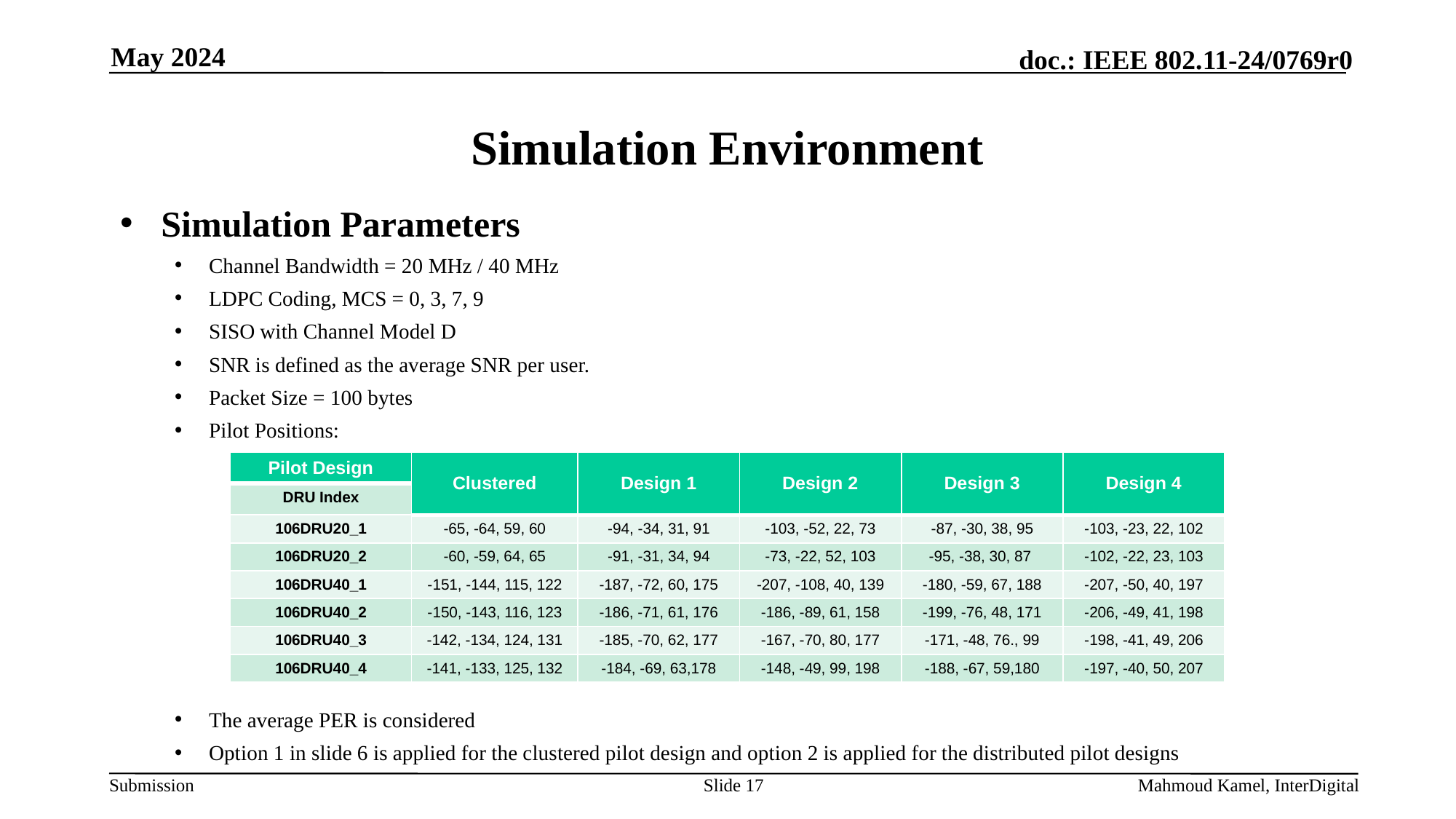

May 2024
# Simulation Environment
Simulation Parameters
Channel Bandwidth = 20 MHz / 40 MHz
LDPC Coding, MCS = 0, 3, 7, 9
SISO with Channel Model D
SNR is defined as the average SNR per user.
Packet Size = 100 bytes
Pilot Positions:

The average PER is considered
Option 1 in slide 6 is applied for the clustered pilot design and option 2 is applied for the distributed pilot designs

| Pilot Design | Clustered | Design 1 | Design 2 | Design 3 | Design 4 |
| --- | --- | --- | --- | --- | --- |
| DRU Index |  |  |  |  |  |
| 106DRU20\_1 | -65, -64, 59, 60 | -94, -34, 31, 91 | -103, -52, 22, 73 | -87, -30, 38, 95 | -103, -23, 22, 102 |
| 106DRU20\_2 | -60, -59, 64, 65 | -91, -31, 34, 94 | -73, -22, 52, 103 | -95, -38, 30, 87 | -102, -22, 23, 103 |
| 106DRU40\_1 | -151, -144, 115, 122 | -187, -72, 60, 175 | -207, -108, 40, 139 | -180, -59, 67, 188 | -207, -50, 40, 197 |
| 106DRU40\_2 | -150, -143, 116, 123 | -186, -71, 61, 176 | -186, -89, 61, 158 | -199, -76, 48, 171 | -206, -49, 41, 198 |
| 106DRU40\_3 | -142, -134, 124, 131 | -185, -70, 62, 177 | -167, -70, 80, 177 | -171, -48, 76., 99 | -198, -41, 49, 206 |
| 106DRU40\_4 | -141, -133, 125, 132 | -184, -69, 63,178 | -148, -49, 99, 198 | -188, -67, 59,180 | -197, -40, 50, 207 |
Slide 17
Mahmoud Kamel, InterDigital